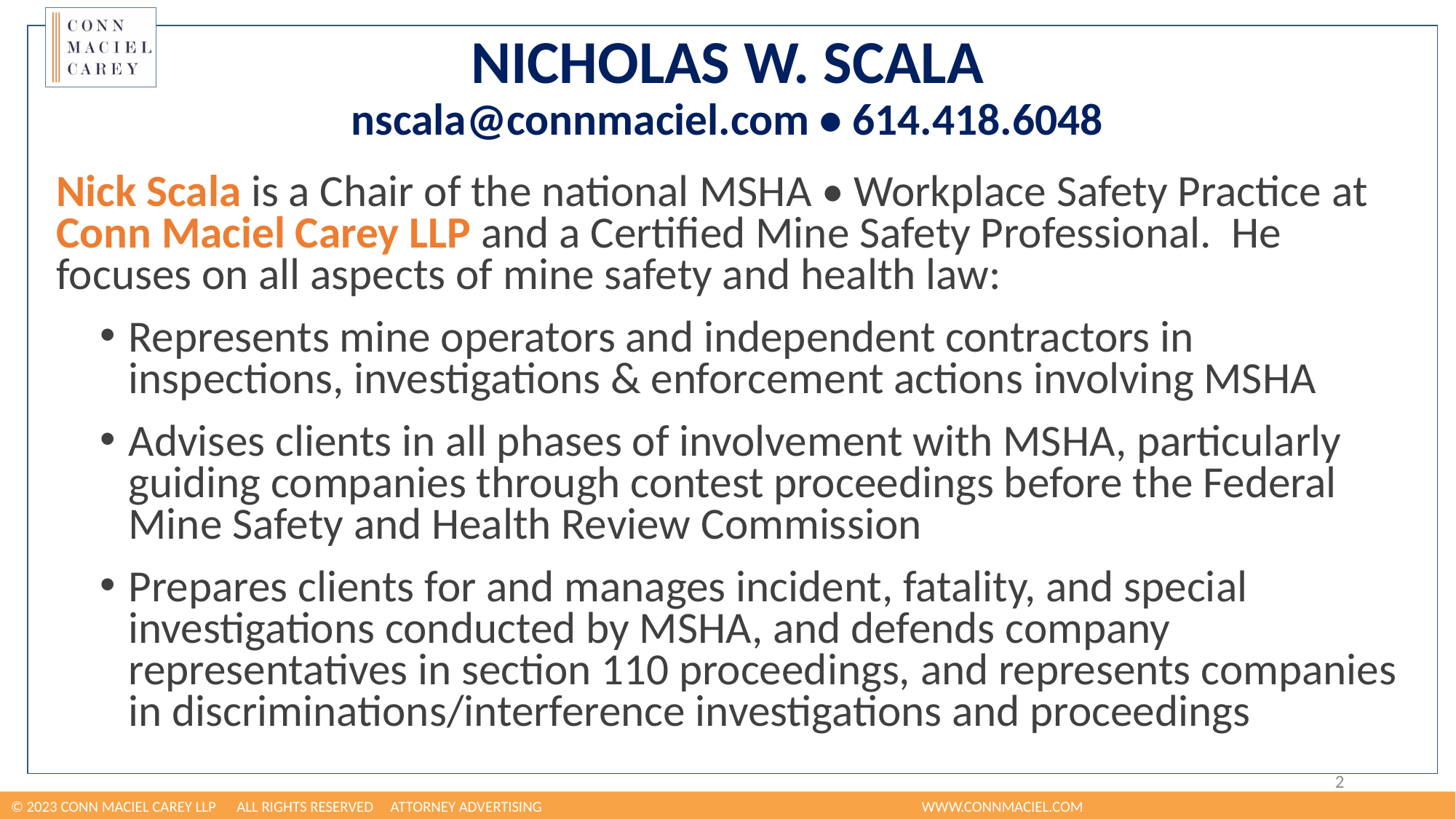

# Nicholas W. Scala nscala@connmaciel.com • 614.418.6048
Nick Scala is a Chair of the national MSHA • Workplace Safety Practice at Conn Maciel Carey LLP and a Certified Mine Safety Professional.  He focuses on all aspects of mine safety and health law:
Represents mine operators and independent contractors in inspections, investigations & enforcement actions involving MSHA
Advises clients in all phases of involvement with MSHA, particularly guiding companies through contest proceedings before the Federal Mine Safety and Health Review Commission
Prepares clients for and manages incident, fatality, and special investigations conducted by MSHA, and defends company representatives in section 110 proceedings, and represents companies in discriminations/interference investigations and proceedings

2